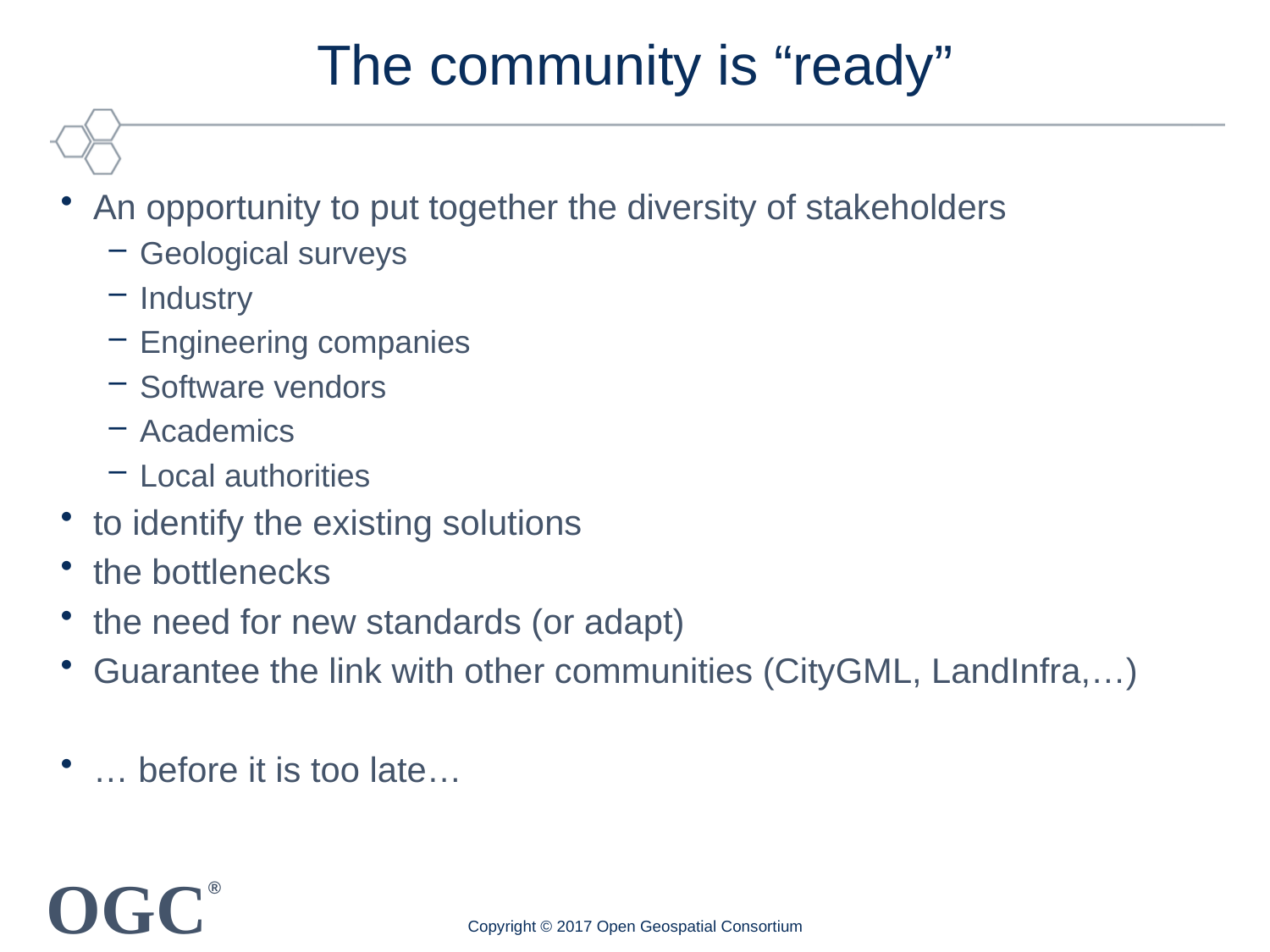

# The community is “ready”
An opportunity to put together the diversity of stakeholders
Geological surveys
Industry
Engineering companies
Software vendors
Academics
Local authorities
to identify the existing solutions
the bottlenecks
the need for new standards (or adapt)
Guarantee the link with other communities (CityGML, LandInfra,…)

… before it is too late…

Copyright © 2017 Open Geospatial Consortium